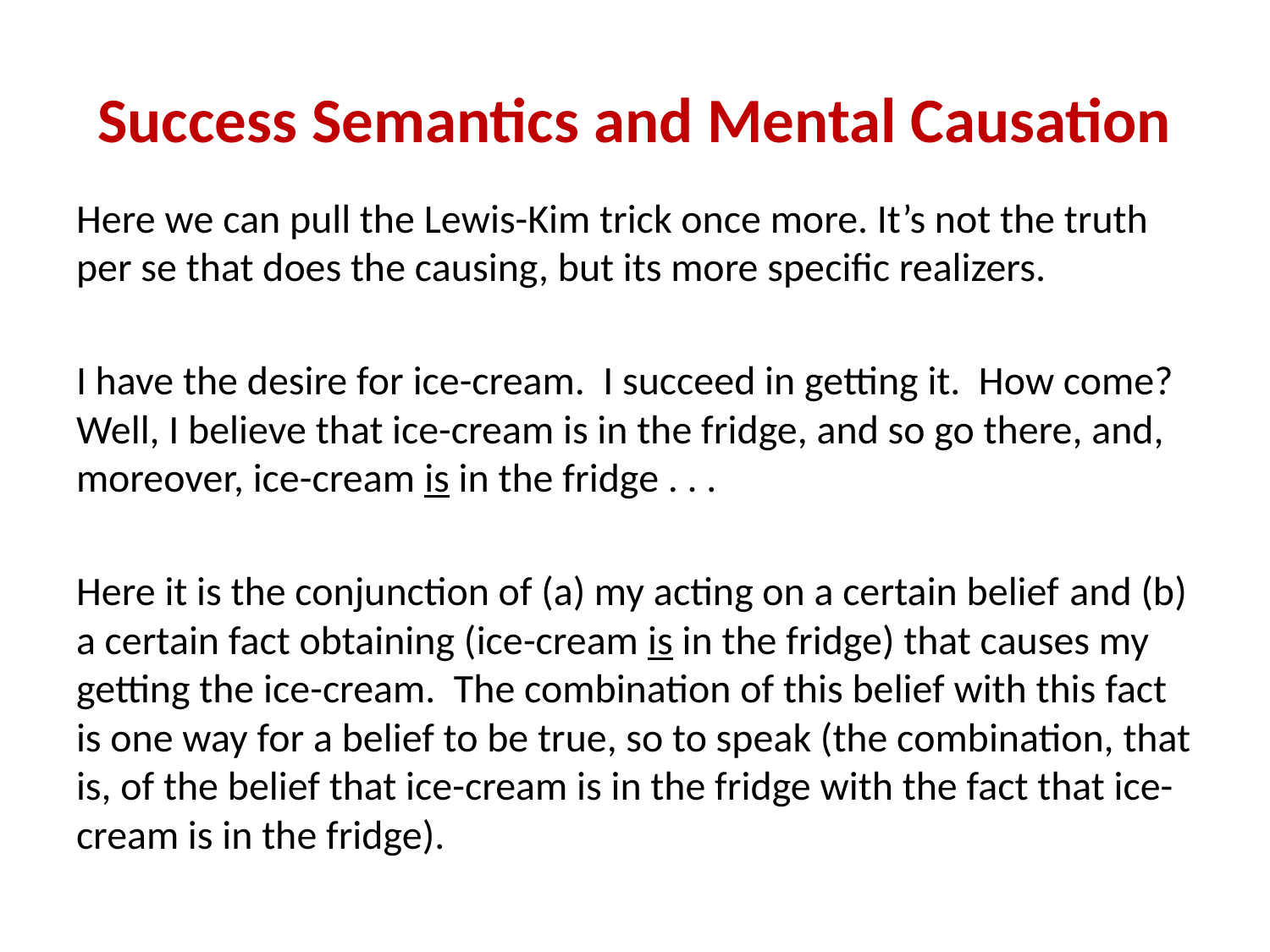

# Success Semantics and Mental Causation
Here we can pull the Lewis-Kim trick once more. It’s not the truth per se that does the causing, but its more specific realizers.

I have the desire for ice-cream.  I succeed in getting it.  How come?  Well, I believe that ice-cream is in the fridge, and so go there, and, moreover, ice-cream is in the fridge . . .

Here it is the conjunction of (a) my acting on a certain belief and (b) a certain fact obtaining (ice-cream is in the fridge) that causes my getting the ice-cream.  The combination of this belief with this fact is one way for a belief to be true, so to speak (the combination, that is, of the belief that ice-cream is in the fridge with the fact that ice-cream is in the fridge).